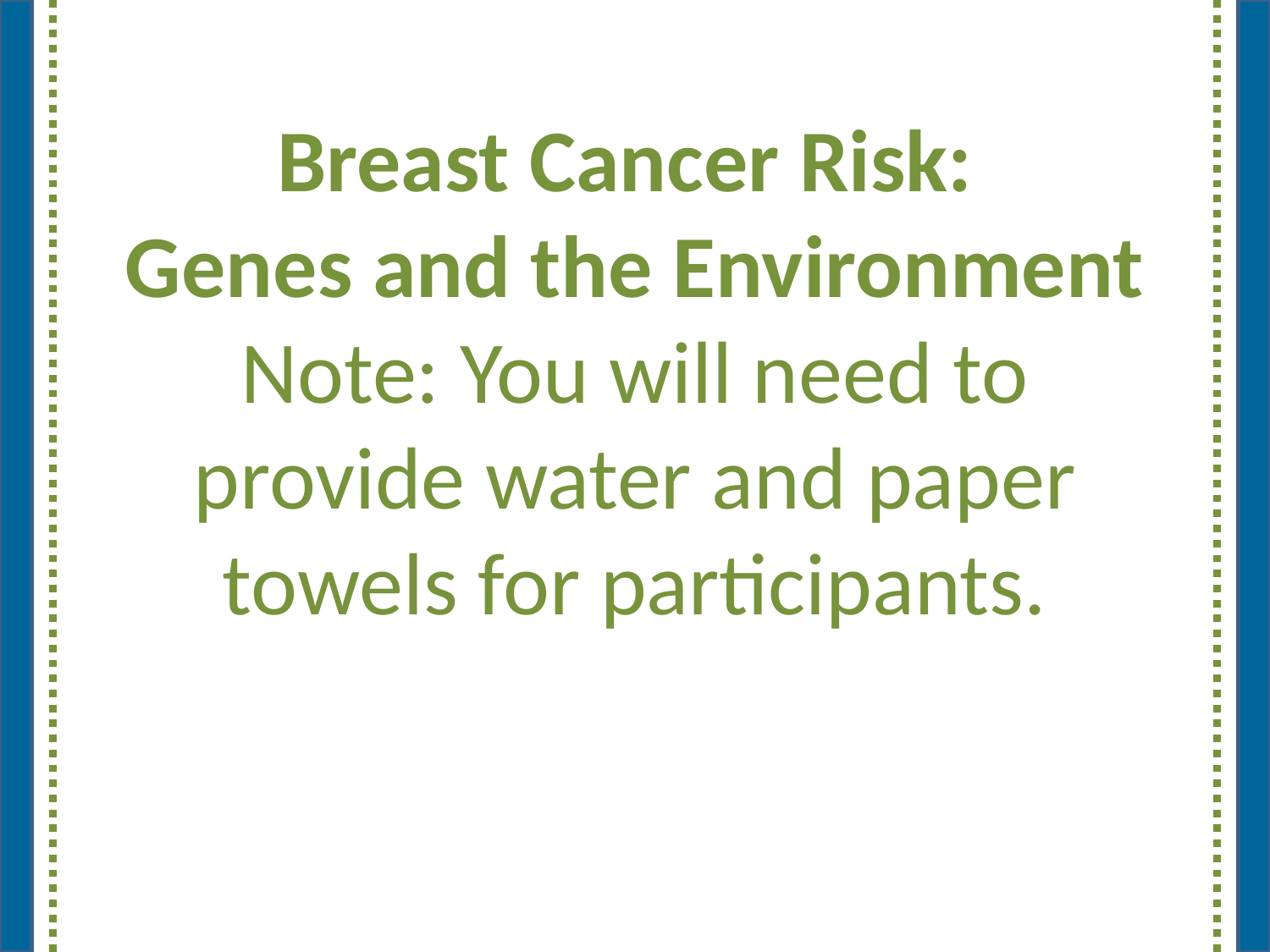

# Breast Cancer Risk: Genes and the Environment Note: You will need to provide water and paper towels for participants.